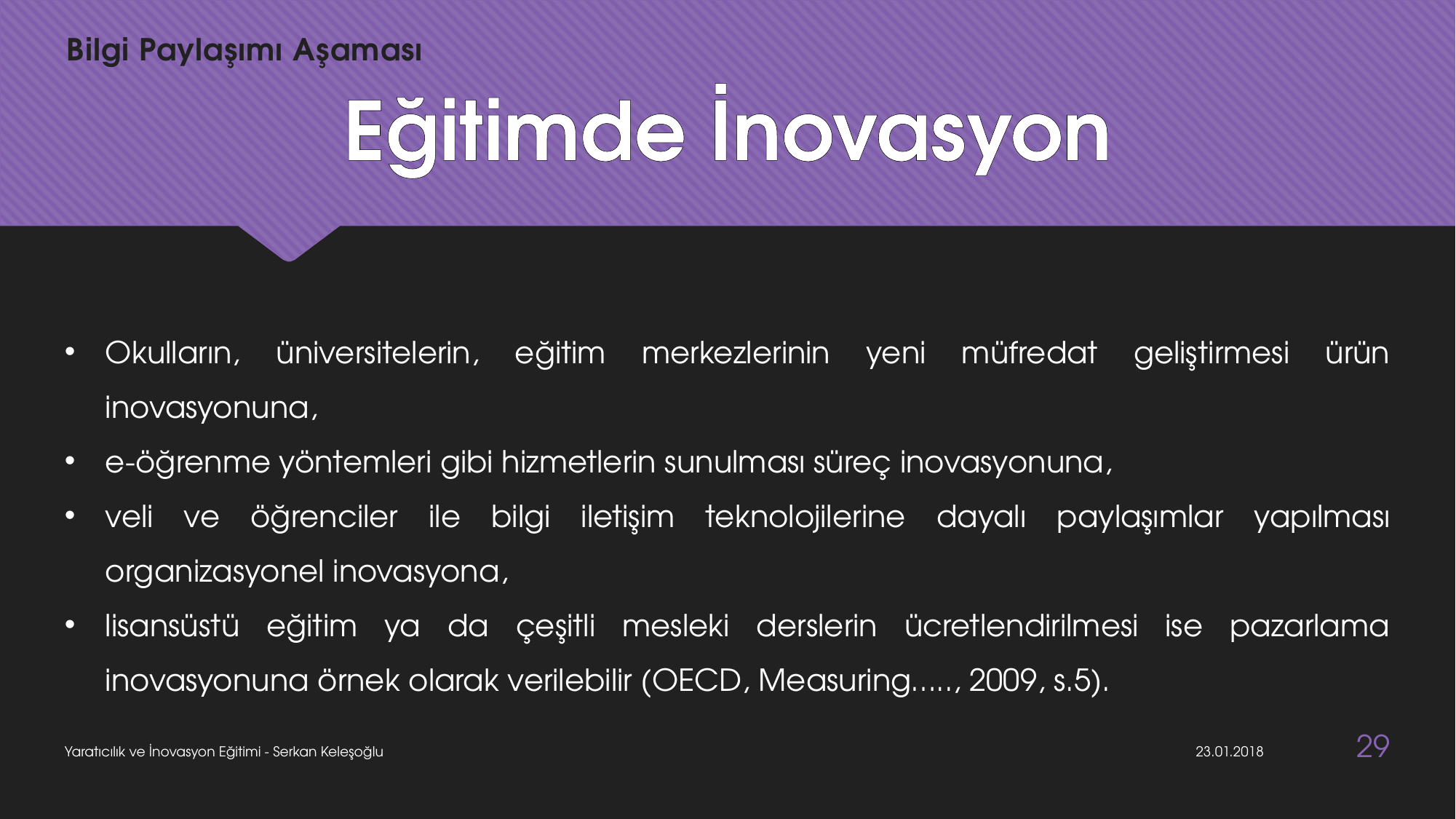

Bilgi Paylaşımı Aşaması
Eğitimde İnovasyon
Okulların, üniversitelerin, eğitim merkezlerinin yeni müfredat geliştirmesi ürün inovasyonuna,
e-öğrenme yöntemleri gibi hizmetlerin sunulması süreç inovasyonuna,
veli ve öğrenciler ile bilgi iletişim teknolojilerine dayalı paylaşımlar yapılması organizasyonel inovasyona,
lisansüstü eğitim ya da çeşitli mesleki derslerin ücretlendirilmesi ise pazarlama inovasyonuna örnek olarak verilebilir (OECD, Measuring….., 2009, s.5).
29
Yaratıcılık ve İnovasyon Eğitimi - Serkan Keleşoğlu
23.01.2018